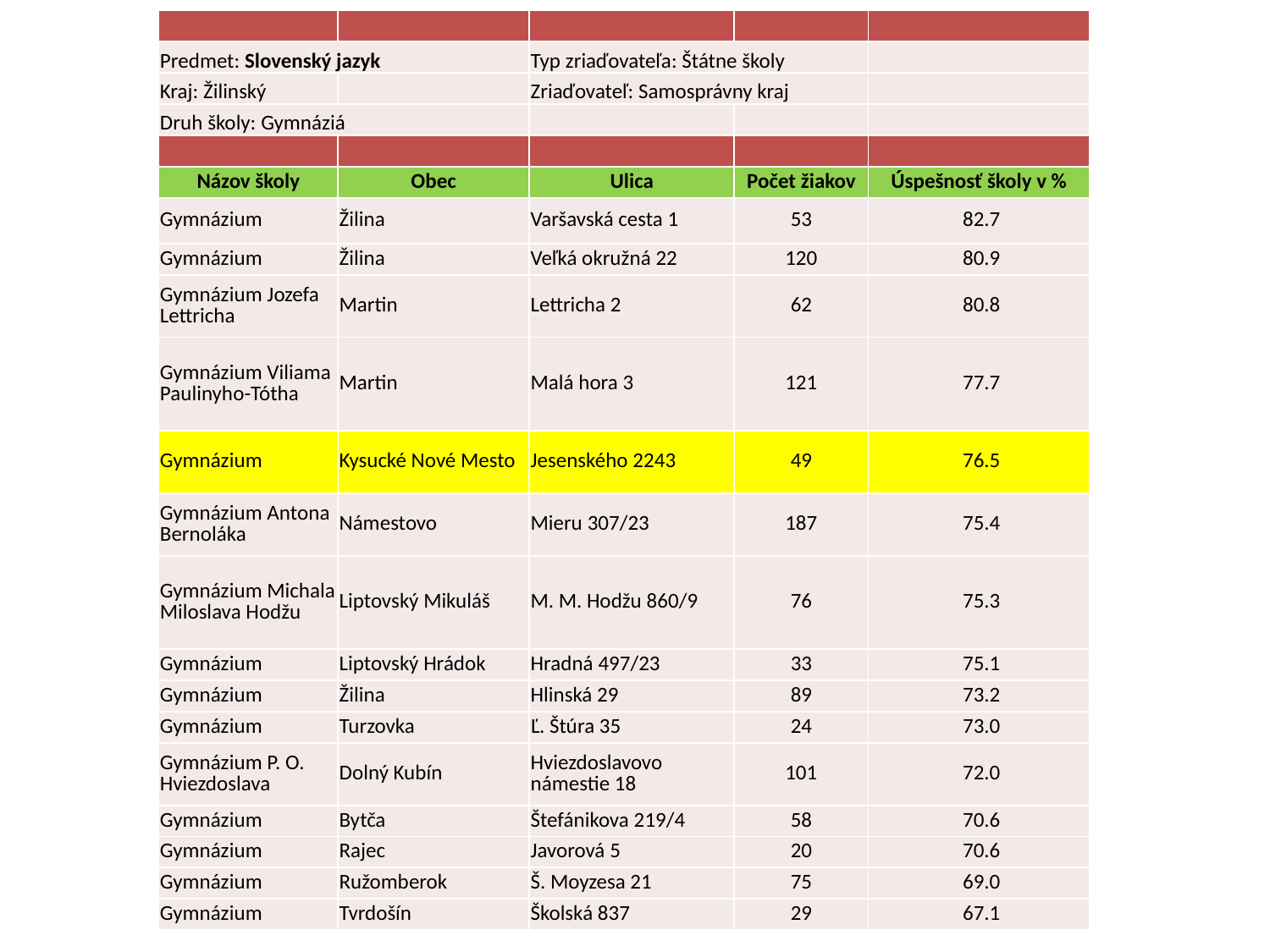

|  |  |  |  |  |
| --- | --- | --- | --- | --- |
| Predmet: Slovenský jazyk |  | Typ zriaďovateľa: Štátne školy |  |  |
| Kraj: Žilinský |  | Zriaďovateľ: Samosprávny kraj |  |  |
| Druh školy: Gymnáziá |  |  |  |  |
|  |  |  |  |  |
| Názov školy | Obec | Ulica | Počet žiakov | Úspešnosť školy v % |
| Gymnázium | Žilina | Varšavská cesta 1 | 53 | 82.7 |
| Gymnázium | Žilina | Veľká okružná 22 | 120 | 80.9 |
| Gymnázium Jozefa Lettricha | Martin | Lettricha 2 | 62 | 80.8 |
| Gymnázium Viliama Paulinyho-Tótha | Martin | Malá hora 3 | 121 | 77.7 |
| Gymnázium | Kysucké Nové Mesto | Jesenského 2243 | 49 | 76.5 |
| Gymnázium Antona Bernoláka | Námestovo | Mieru 307/23 | 187 | 75.4 |
| Gymnázium Michala Miloslava Hodžu | Liptovský Mikuláš | M. M. Hodžu 860/9 | 76 | 75.3 |
| Gymnázium | Liptovský Hrádok | Hradná 497/23 | 33 | 75.1 |
| Gymnázium | Žilina | Hlinská 29 | 89 | 73.2 |
| Gymnázium | Turzovka | Ľ. Štúra 35 | 24 | 73.0 |
| Gymnázium P. O. Hviezdoslava | Dolný Kubín | Hviezdoslavovo námestie 18 | 101 | 72.0 |
| Gymnázium | Bytča | Štefánikova 219/4 | 58 | 70.6 |
| Gymnázium | Rajec | Javorová 5 | 20 | 70.6 |
| Gymnázium | Ružomberok | Š. Moyzesa 21 | 75 | 69.0 |
| Gymnázium | Tvrdošín | Školská 837 | 29 | 67.1 |